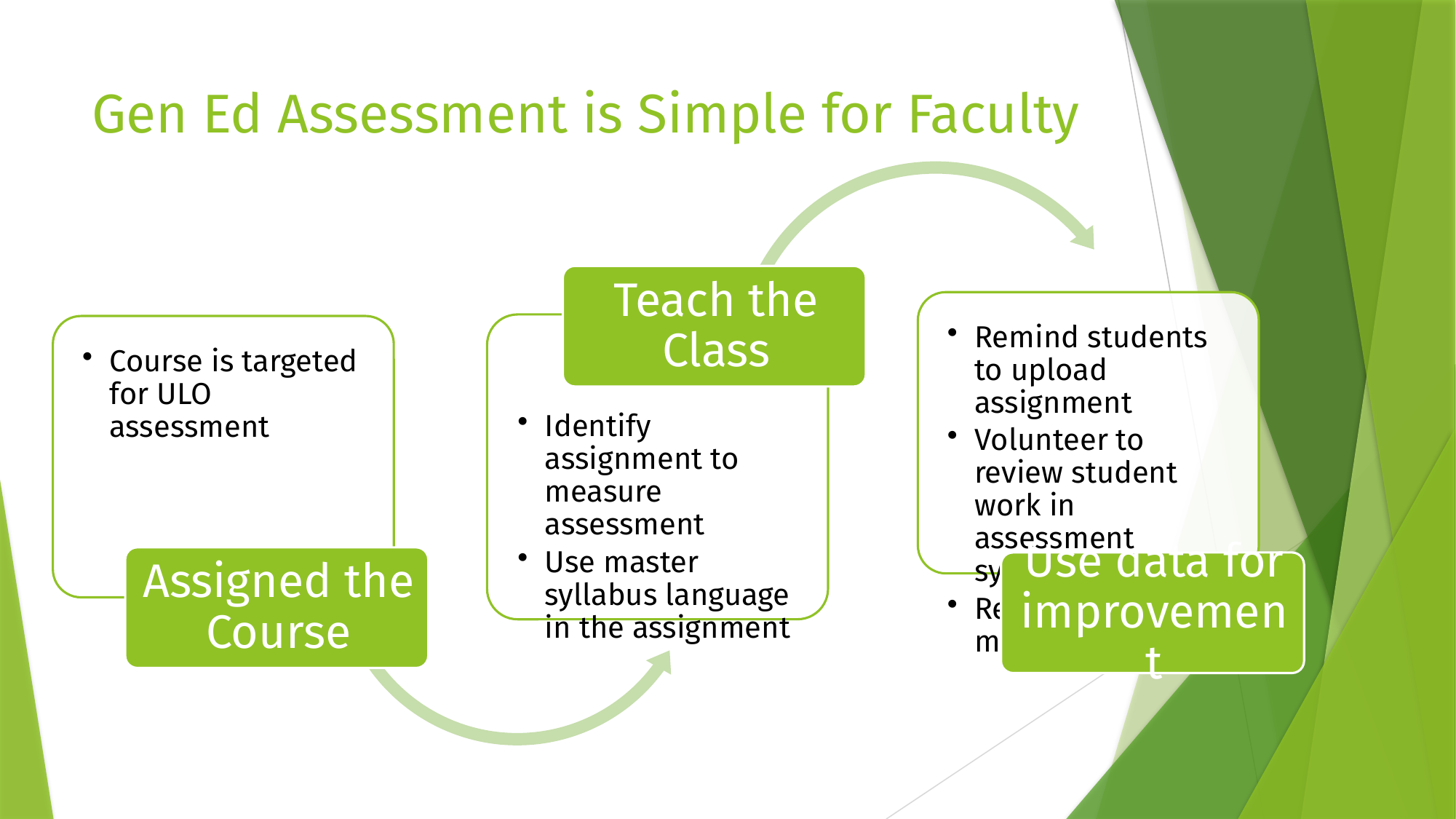

# Gen Ed Assessment is Simple for Faculty
Course is targeted for ULO assessment
Assigned the Course
Identify assignment to measure assessment
Use master syllabus language in the assignment
Teach the Class
Remind students to upload assignment
Volunteer to review student work in assessment system
Review data to make changes

Use data for improvement